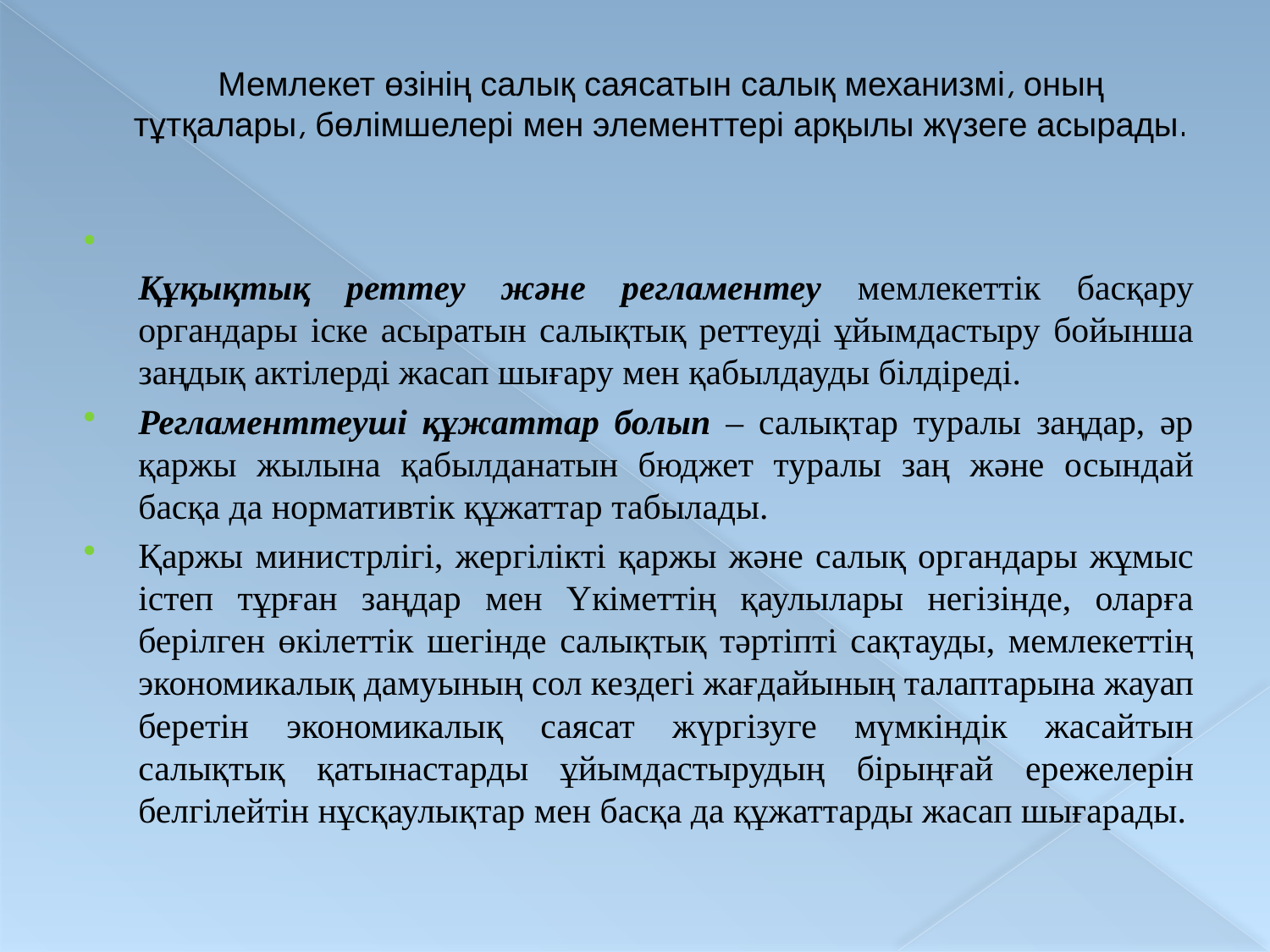

# Мемлекет өзінің салық саясатын салық механизмі, оның тұтқалары, бөлімшелері мен элементтері арқылы жүзеге асырады.
Құқықтық реттеу және регламентеу мемлекеттік басқару органдары іске асыратын салықтық реттеуді ұйымдастыру бойынша заңдық актілерді жасап шығару мен қабылдауды білдіреді.
Регламенттеуші құжаттар болып – салықтар туралы заңдар, әр қаржы жылына қабылданатын бюджет туралы заң және осындай басқа да нормативтік құжаттар табылады.
Қаржы министрлігі, жергілікті қаржы және салық органдары жұмыс істеп тұрған заңдар мен Үкіметтің қаулылары негізінде, оларға берілген өкілеттік шегінде салықтық тәртіпті сақтауды, мемлекеттің экономикалық дамуының сол кездегі жағдайының талаптарына жауап беретін экономикалық саясат жүргізуге мүмкіндік жасайтын салықтық қатынастарды ұйымдастырудың бірыңғай ережелерін белгілейтін нұсқаулықтар мен басқа да құжаттарды жасап шығарады.